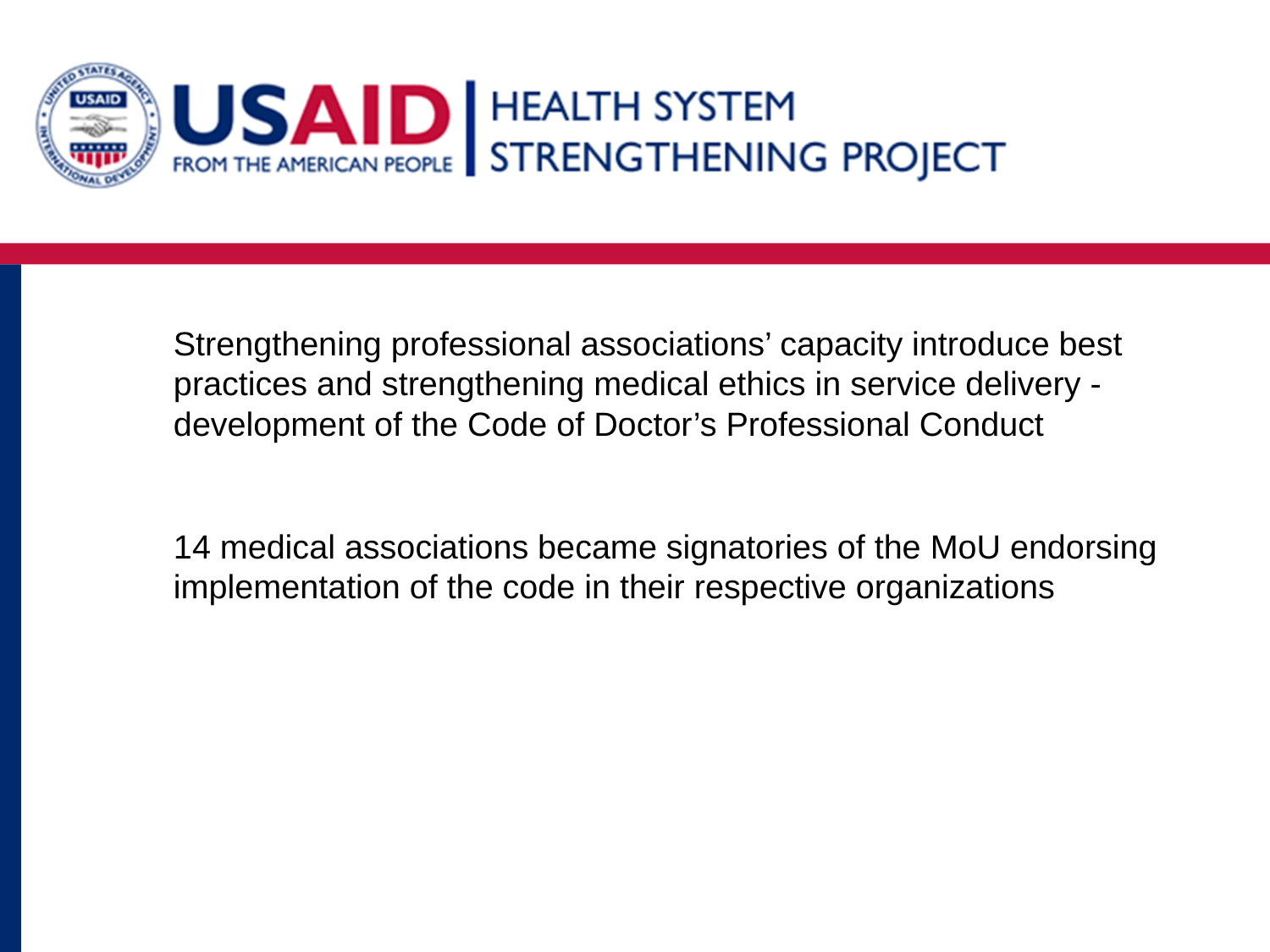

Strengthening professional associations’ capacity introduce best practices and strengthening medical ethics in service delivery -  development of the Code of Doctor’s Professional Conduct

14 medical associations became signatories of the MoU endorsing implementation of the code in their respective organizations